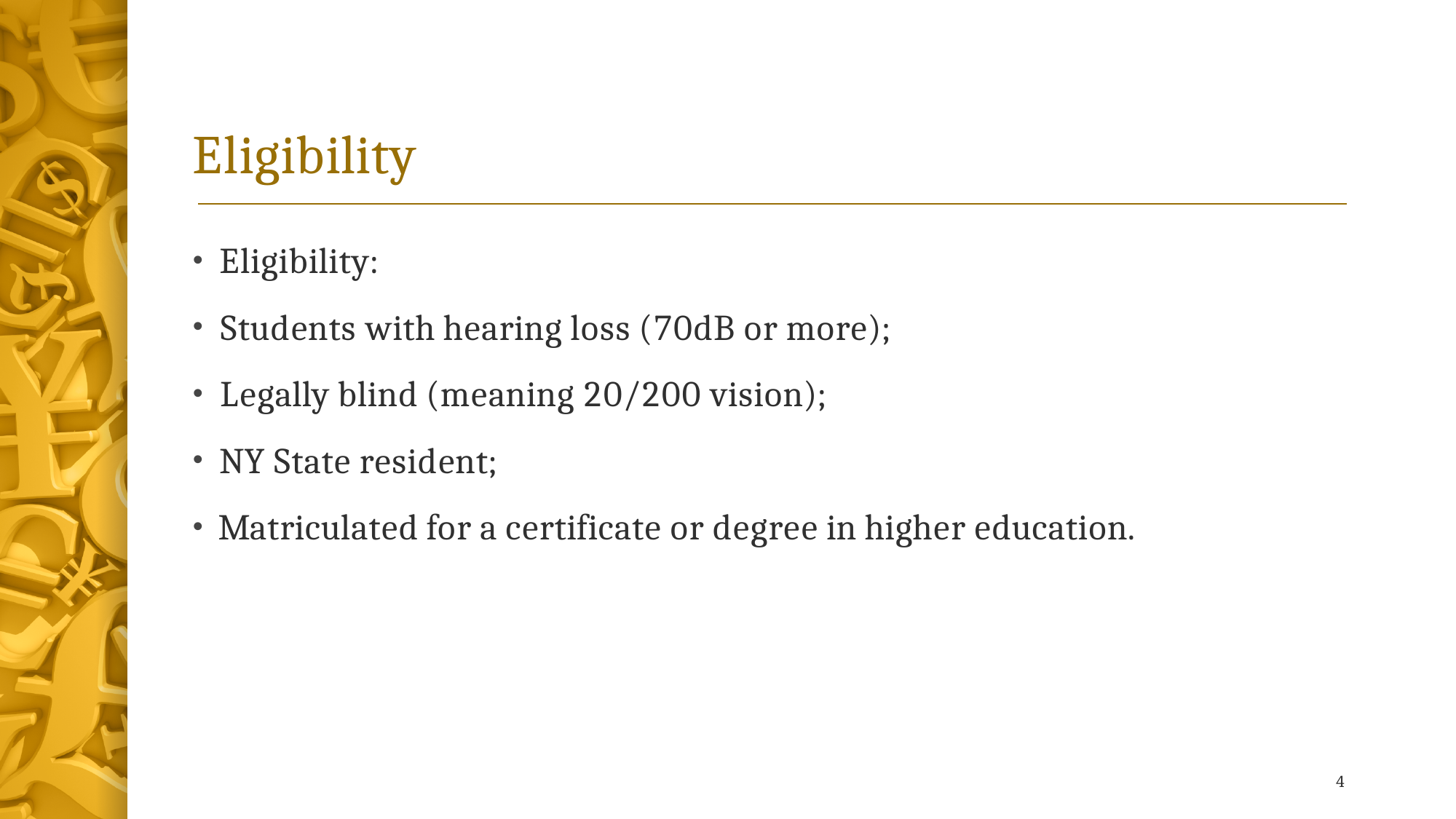

# Eligibility
Eligibility:
Students with hearing loss (70dB or more);
Legally blind (meaning 20/200 vision);
NY State resident;
Matriculated for a certificate or degree in higher education.

4